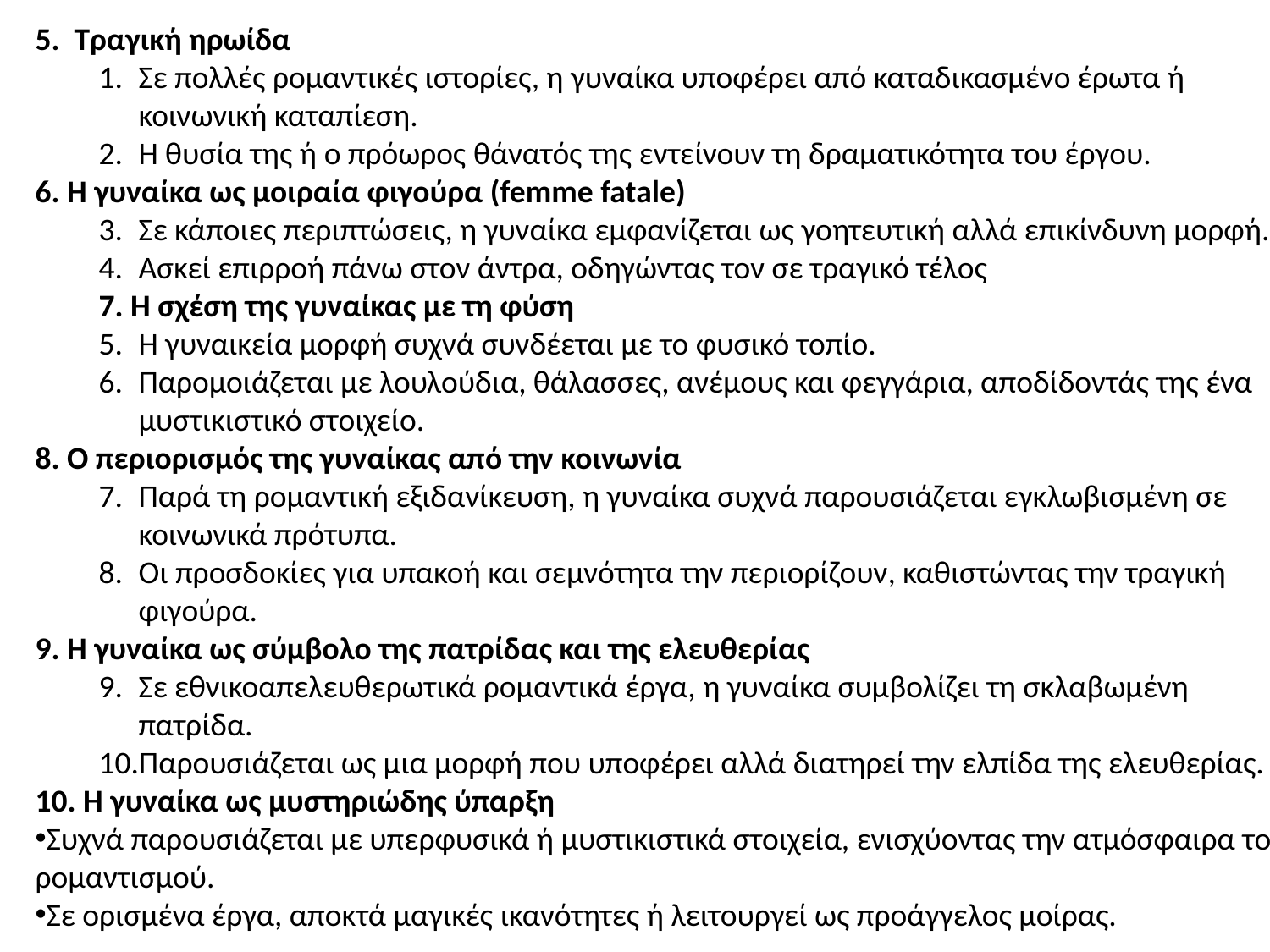

5.  Τραγική ηρωίδα
Σε πολλές ρομαντικές ιστορίες, η γυναίκα υποφέρει από καταδικασμένο έρωτα ή κοινωνική καταπίεση.
Η θυσία της ή ο πρόωρος θάνατός της εντείνουν τη δραματικότητα του έργου.
6. Η γυναίκα ως μοιραία φιγούρα (femme fatale)
Σε κάποιες περιπτώσεις, η γυναίκα εμφανίζεται ως γοητευτική αλλά επικίνδυνη μορφή.
Ασκεί επιρροή πάνω στον άντρα, οδηγώντας τον σε τραγικό τέλος
7. Η σχέση της γυναίκας με τη φύση
Η γυναικεία μορφή συχνά συνδέεται με το φυσικό τοπίο.
Παρομοιάζεται με λουλούδια, θάλασσες, ανέμους και φεγγάρια, αποδίδοντάς της ένα μυστικιστικό στοιχείο.
8. Ο περιορισμός της γυναίκας από την κοινωνία
Παρά τη ρομαντική εξιδανίκευση, η γυναίκα συχνά παρουσιάζεται εγκλωβισμένη σε κοινωνικά πρότυπα.
Οι προσδοκίες για υπακοή και σεμνότητα την περιορίζουν, καθιστώντας την τραγική φιγούρα.
9. Η γυναίκα ως σύμβολο της πατρίδας και της ελευθερίας
Σε εθνικοαπελευθερωτικά ρομαντικά έργα, η γυναίκα συμβολίζει τη σκλαβωμένη πατρίδα.
Παρουσιάζεται ως μια μορφή που υποφέρει αλλά διατηρεί την ελπίδα της ελευθερίας.
10. Η γυναίκα ως μυστηριώδης ύπαρξη
Συχνά παρουσιάζεται με υπερφυσικά ή μυστικιστικά στοιχεία, ενισχύοντας την ατμόσφαιρα του ρομαντισμού.
Σε ορισμένα έργα, αποκτά μαγικές ικανότητες ή λειτουργεί ως προάγγελος μοίρας.